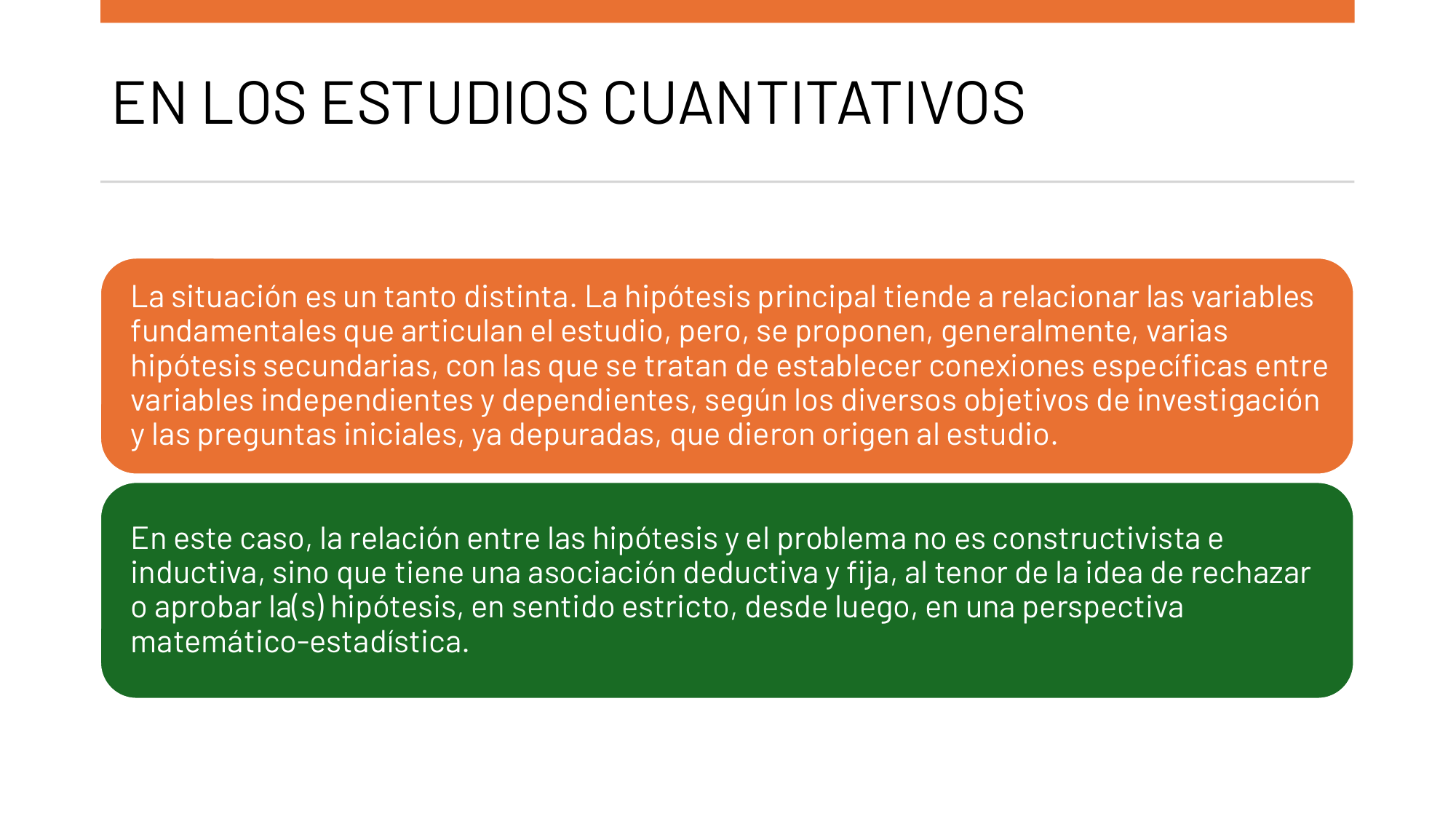

# EN LOS ESTUDIOS CUANTITATIVOS

La situación es un tanto distinta. La hipótesis principal tiende a relacionar las variables fundamentales que articulan el estudio, pero, se proponen, generalmente, varias hipótesis secundarias, con las que se tratan de establecer conexiones específicas entre variables independientes y dependientes, según los diversos objetivos de investigación y las preguntas iniciales, ya depuradas, que dieron origen al estudio.
En este caso, la relación entre las hipótesis y el problema no es constructivista e inductiva, sino que tiene una asociación deductiva y fija, al tenor de la idea de rechazar o aprobar la(s) hipótesis, en sentido estricto, desde luego, en una perspectiva matemático-estadística.